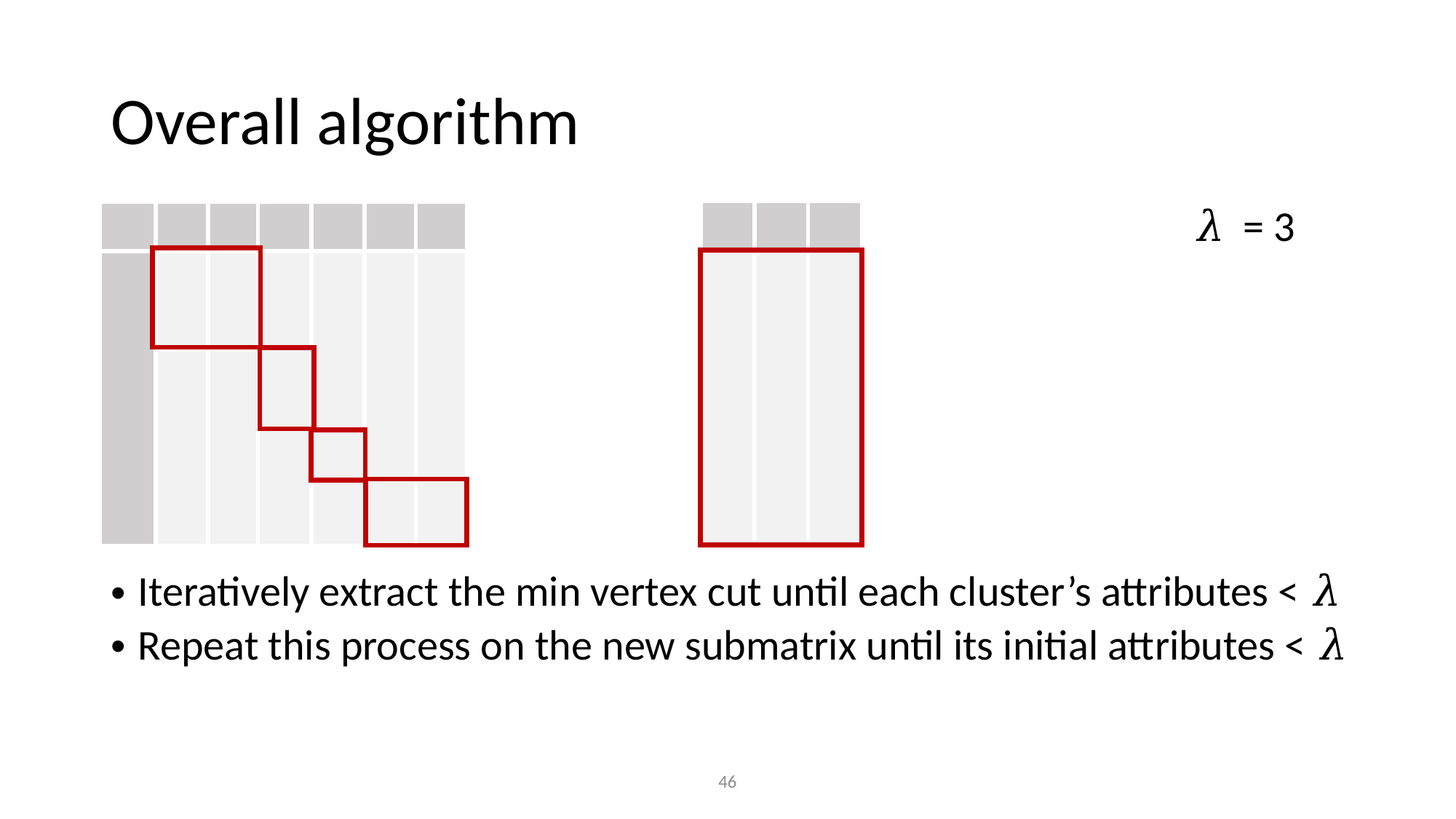

# Overall algorithm
𝜆  = 3
|  |
| --- |
|  |
|  |
| --- |
|  |
|  |
| --- |
|  |
|  |  |  |
| --- | --- | --- |
|  |  |  |
|  |  |  |
|  |
| --- |
|  |
|  |
| --- |
|  |
|  |  |
| --- | --- |
|  |  |

Iteratively extract the min vertex cut until each cluster’s attributes < 𝜆
Repeat this process on the new submatrix until its initial attributes < 𝜆
46